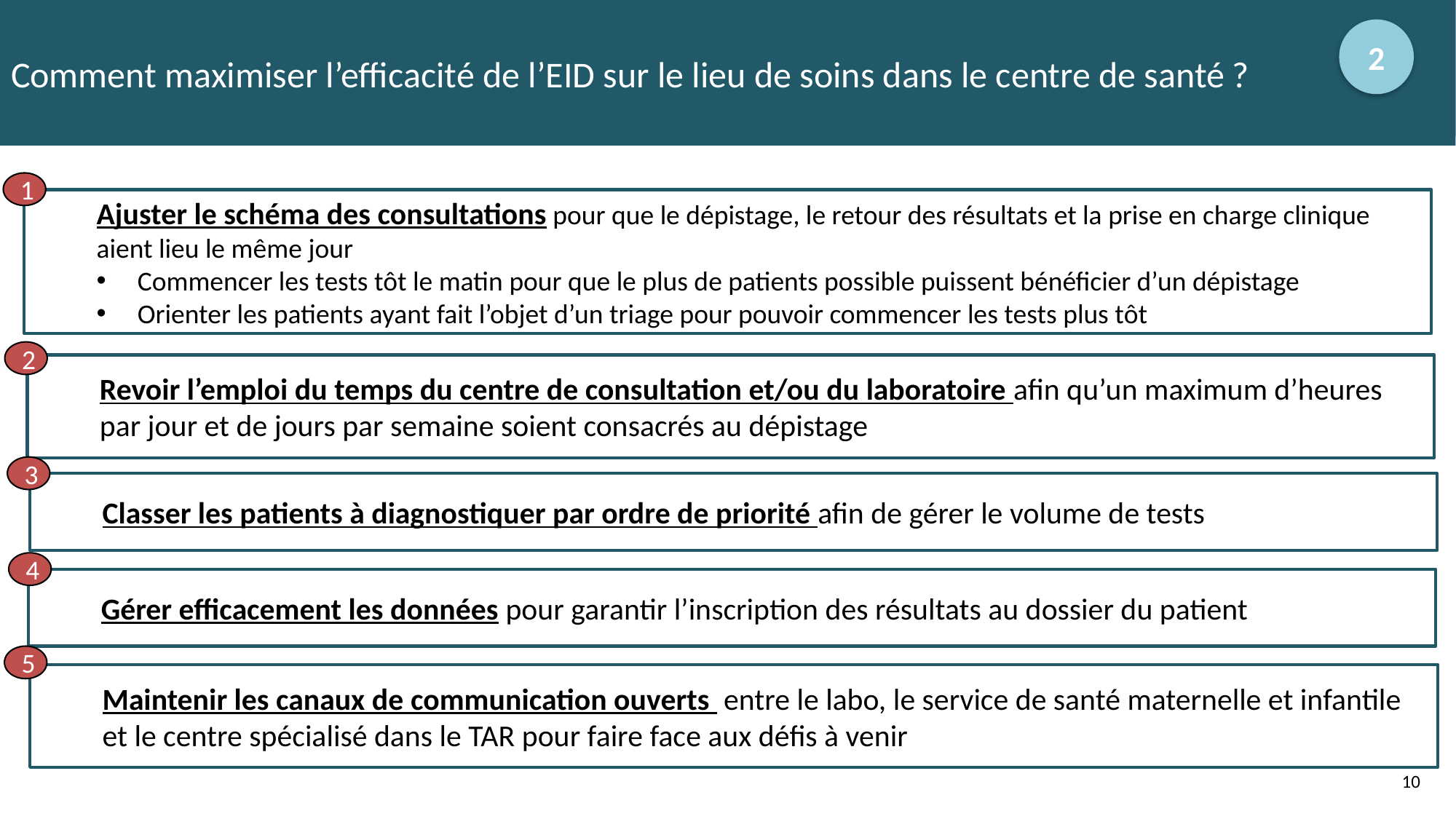

# Comment maximiser l’efficacité de l’EID sur le lieu de soins dans le centre de santé ?
2
1
Ajuster le schéma des consultations pour que le dépistage, le retour des résultats et la prise en charge clinique aient lieu le même jour
Commencer les tests tôt le matin pour que le plus de patients possible puissent bénéficier d’un dépistage
Orienter les patients ayant fait l’objet d’un triage pour pouvoir commencer les tests plus tôt

2
Revoir l’emploi du temps du centre de consultation et/ou du laboratoire afin qu’un maximum d’heures par jour et de jours par semaine soient consacrés au dépistage
3
Classer les patients à diagnostiquer par ordre de priorité afin de gérer le volume de tests
4
Gérer efficacement les données pour garantir l’inscription des résultats au dossier du patient
5
Maintenir les canaux de communication ouverts  entre le labo, le service de santé maternelle et infantile et le centre spécialisé dans le TAR pour faire face aux défis à venir
10